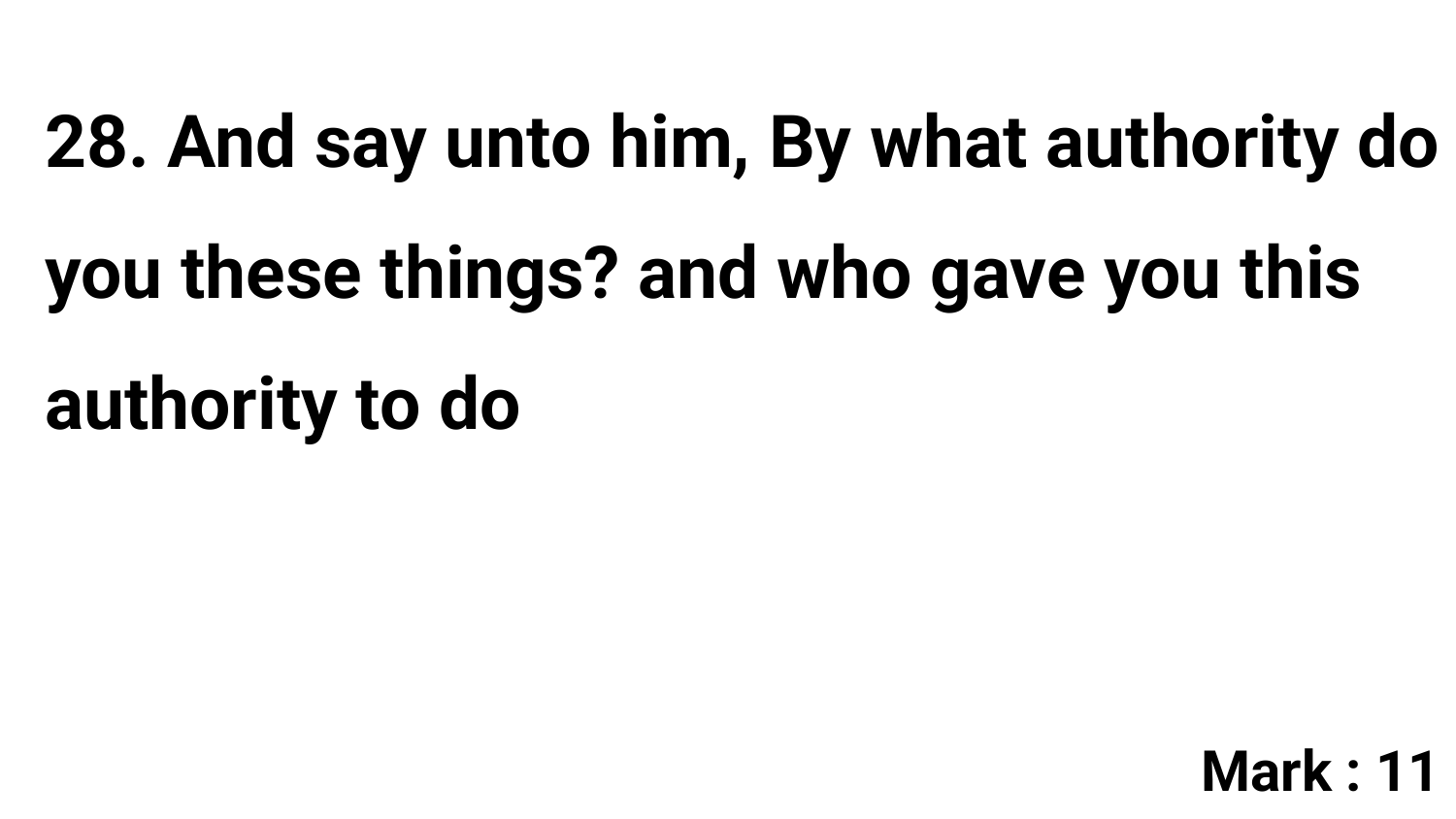

28. And say unto him, By what authority do you these things? and who gave you this authority to do
Mark : 11